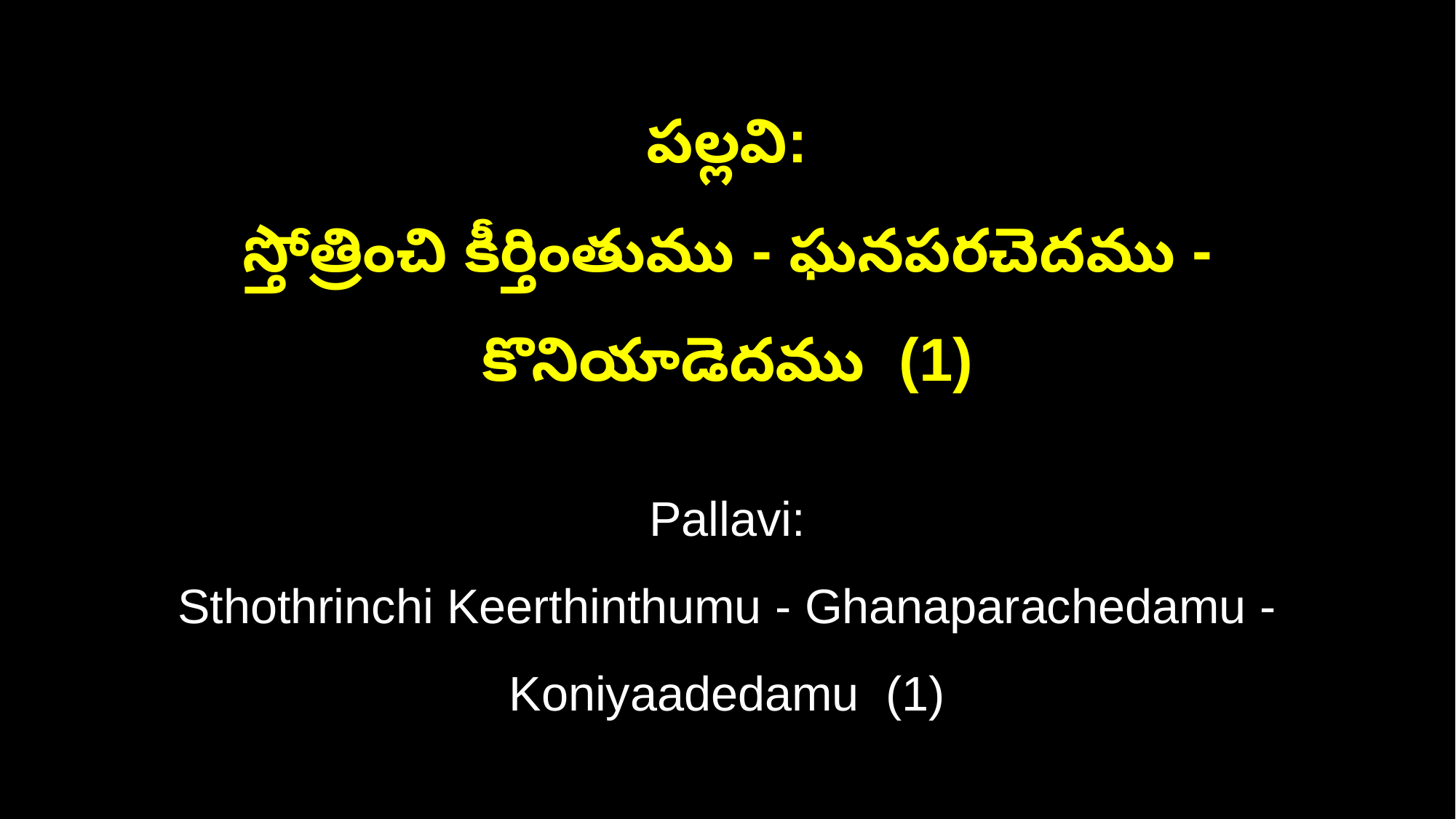

పల్లవి:
స్తోత్రించి కీర్తింతుము - ఘనపరచెదము - కొనియాడెదము  (1)
Pallavi:
Sthothrinchi Keerthinthumu - Ghanaparachedamu - Koniyaadedamu  (1)